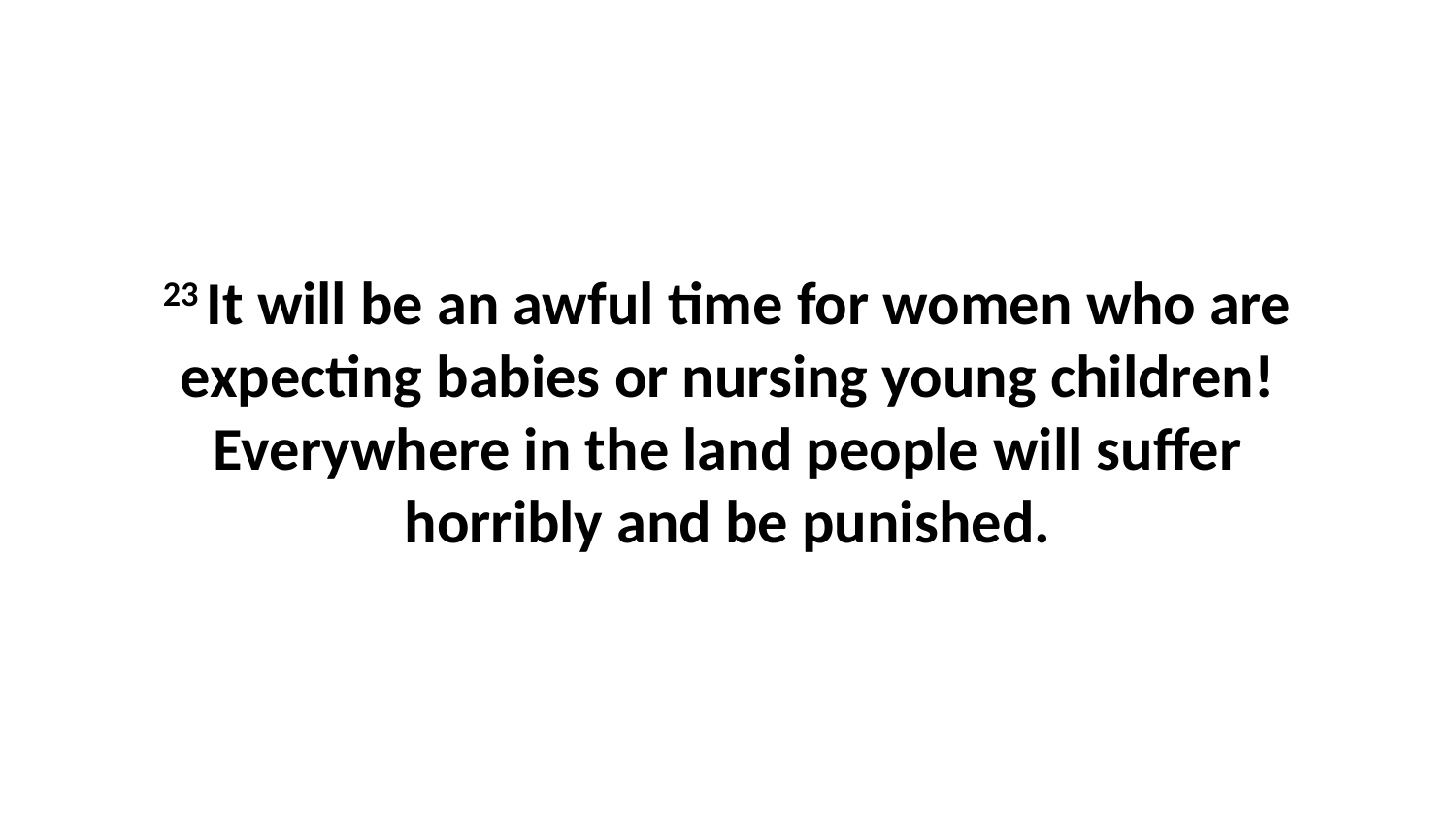

23 It will be an awful time for women who are expecting babies or nursing young children! Everywhere in the land people will suffer horribly and be punished.